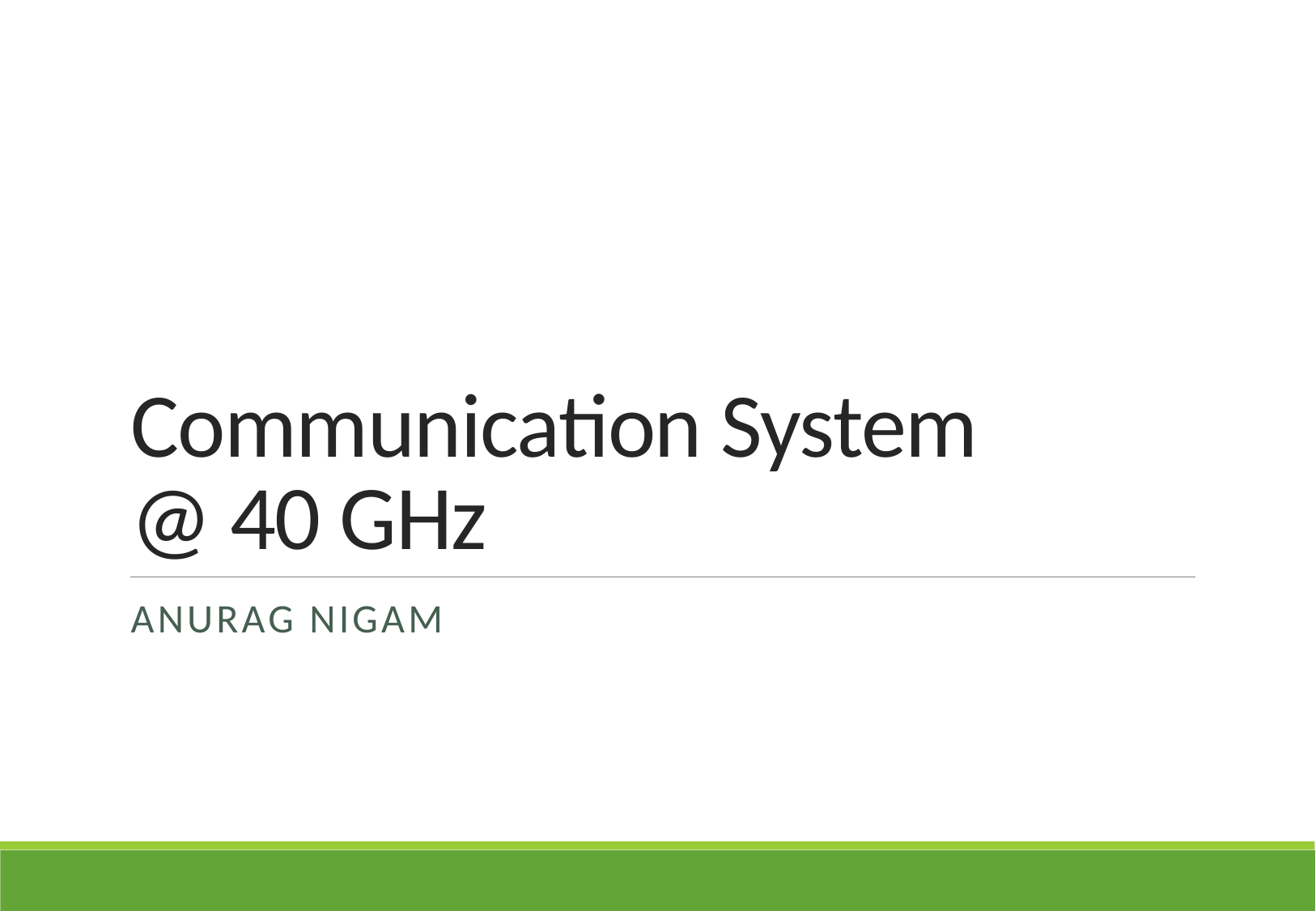

# Communication System @ 40 GHz
Anurag Nigam